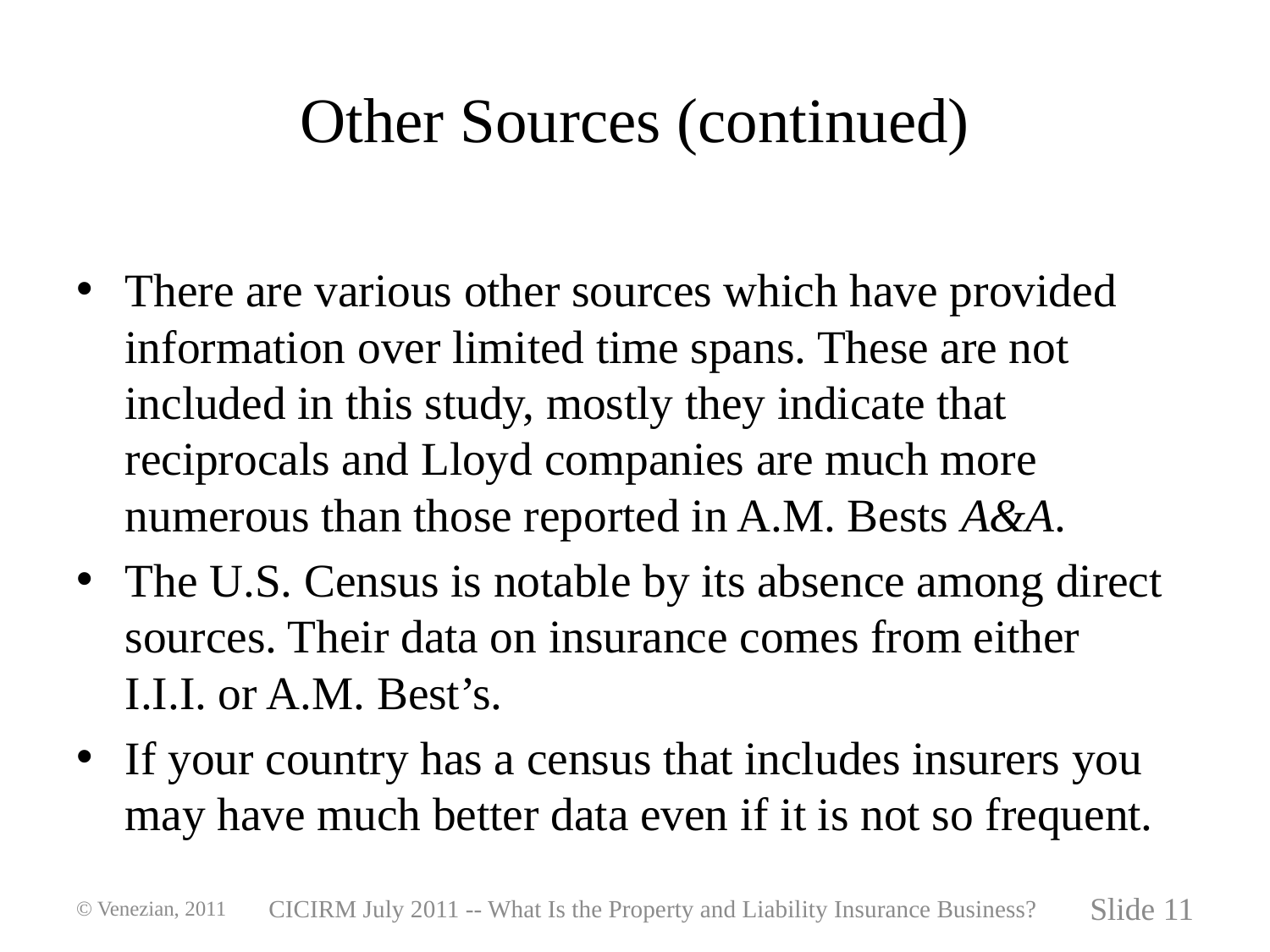

# Other Sources (continued)
There are various other sources which have provided information over limited time spans. These are not included in this study, mostly they indicate that reciprocals and Lloyd companies are much more numerous than those reported in A.M. Bests A&A.
The U.S. Census is notable by its absence among direct sources. Their data on insurance comes from either I.I.I. or A.M. Best’s.
If your country has a census that includes insurers you may have much better data even if it is not so frequent.

© Venezian, 2011
CICIRM July 2011 -- What Is the Property and Liability Insurance Business?
Slide 11